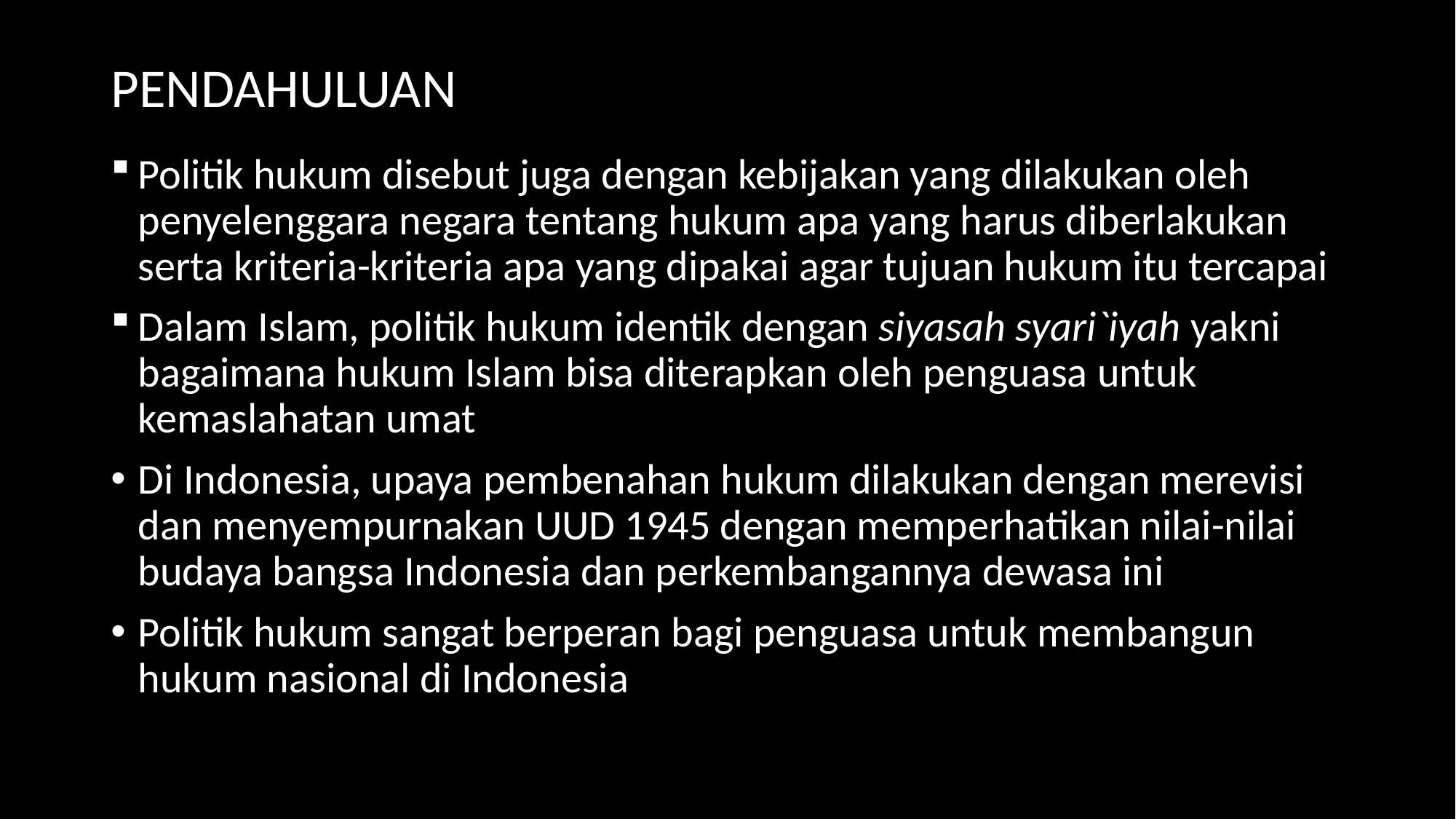

# PENDAHULUAN
Politik hukum disebut juga dengan kebijakan yang dilakukan oleh penyelenggara negara tentang hukum apa yang harus diberlakukan serta kriteria-kriteria apa yang dipakai agar tujuan hukum itu tercapai
Dalam Islam, politik hukum identik dengan siyasah syari`iyah yakni bagaimana hukum Islam bisa diterapkan oleh penguasa untuk kemaslahatan umat
Di Indonesia, upaya pembenahan hukum dilakukan dengan merevisi dan menyempurnakan UUD 1945 dengan memperhatikan nilai-nilai budaya bangsa Indonesia dan perkembangannya dewasa ini
Politik hukum sangat berperan bagi penguasa untuk membangun hukum nasional di Indonesia